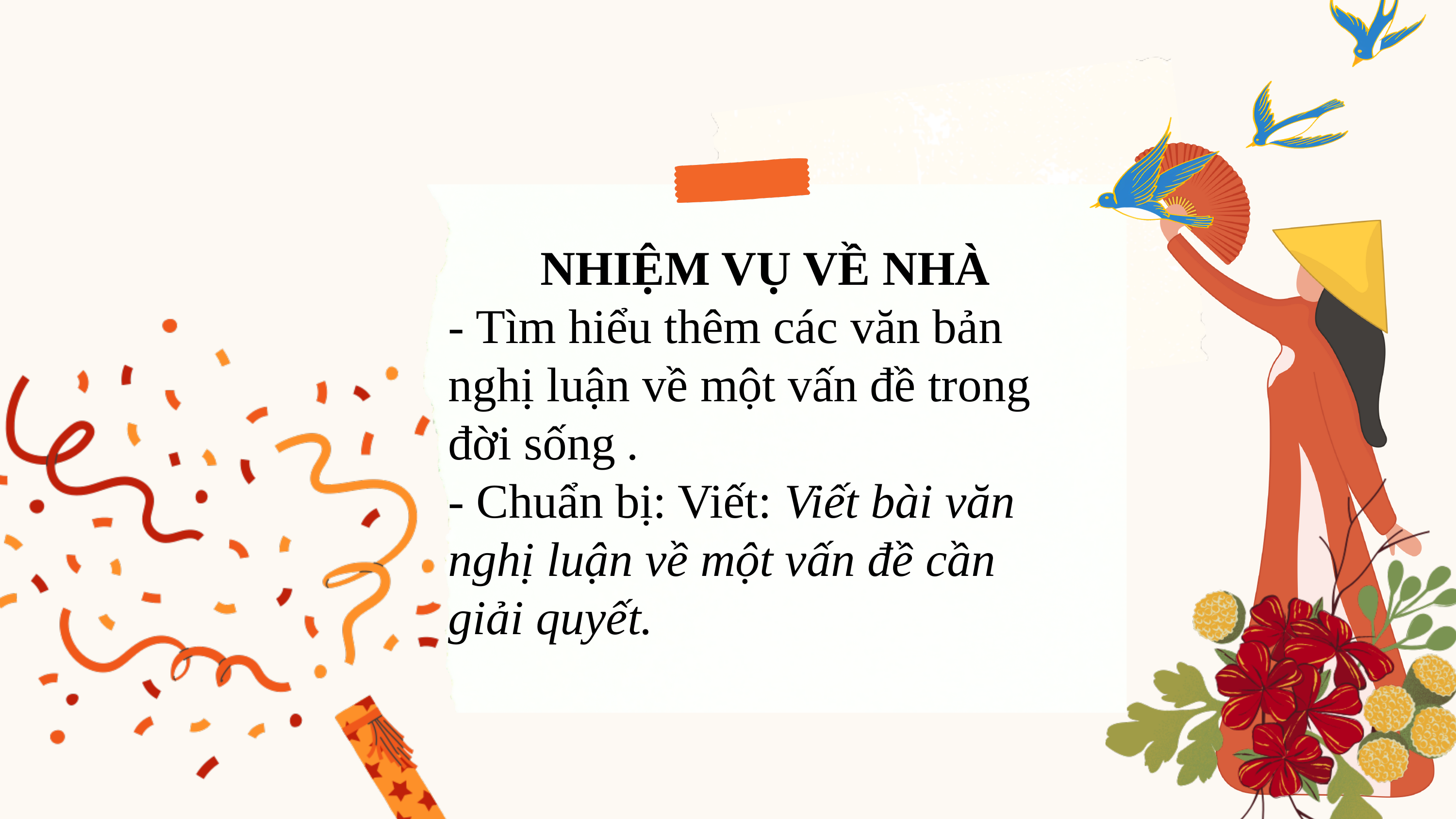

NHIỆM VỤ VỀ NHÀ
- Tìm hiểu thêm các văn bản nghị luận về một vấn đề trong đời sống .
- Chuẩn bị: Viết: Viết bài văn nghị luận về một vấn đề cần giải quyết.